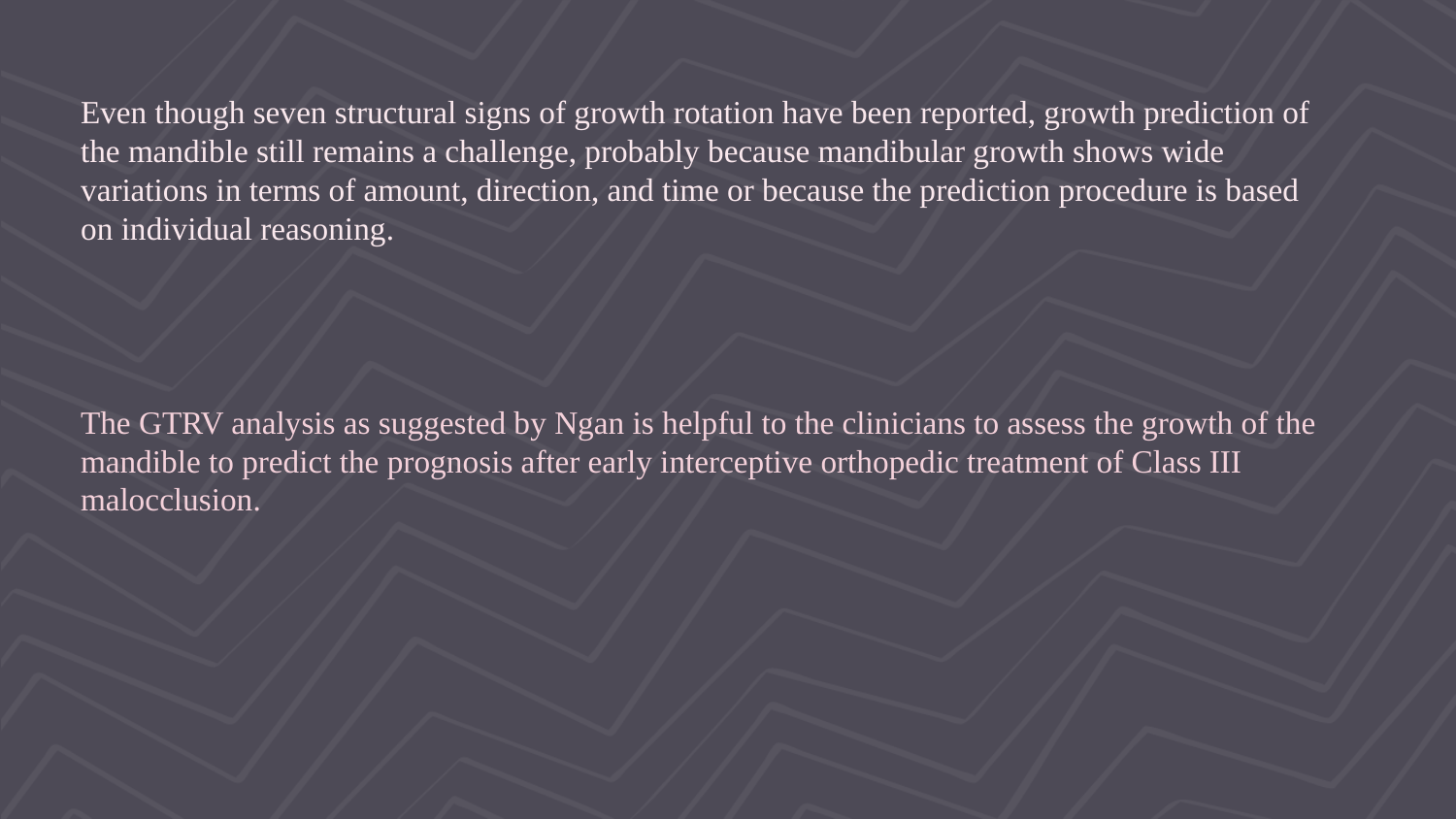

Even though seven structural signs of growth rotation have been reported, growth prediction of
the mandible still remains a challenge, probably because mandibular growth shows wide variations in terms of amount, direction, and time or because the prediction procedure is based on individual reasoning.

The GTRV analysis as suggested by Ngan is helpful to the clinicians to assess the growth of the mandible to predict the prognosis after early interceptive orthopedic treatment of Class III malocclusion.

36